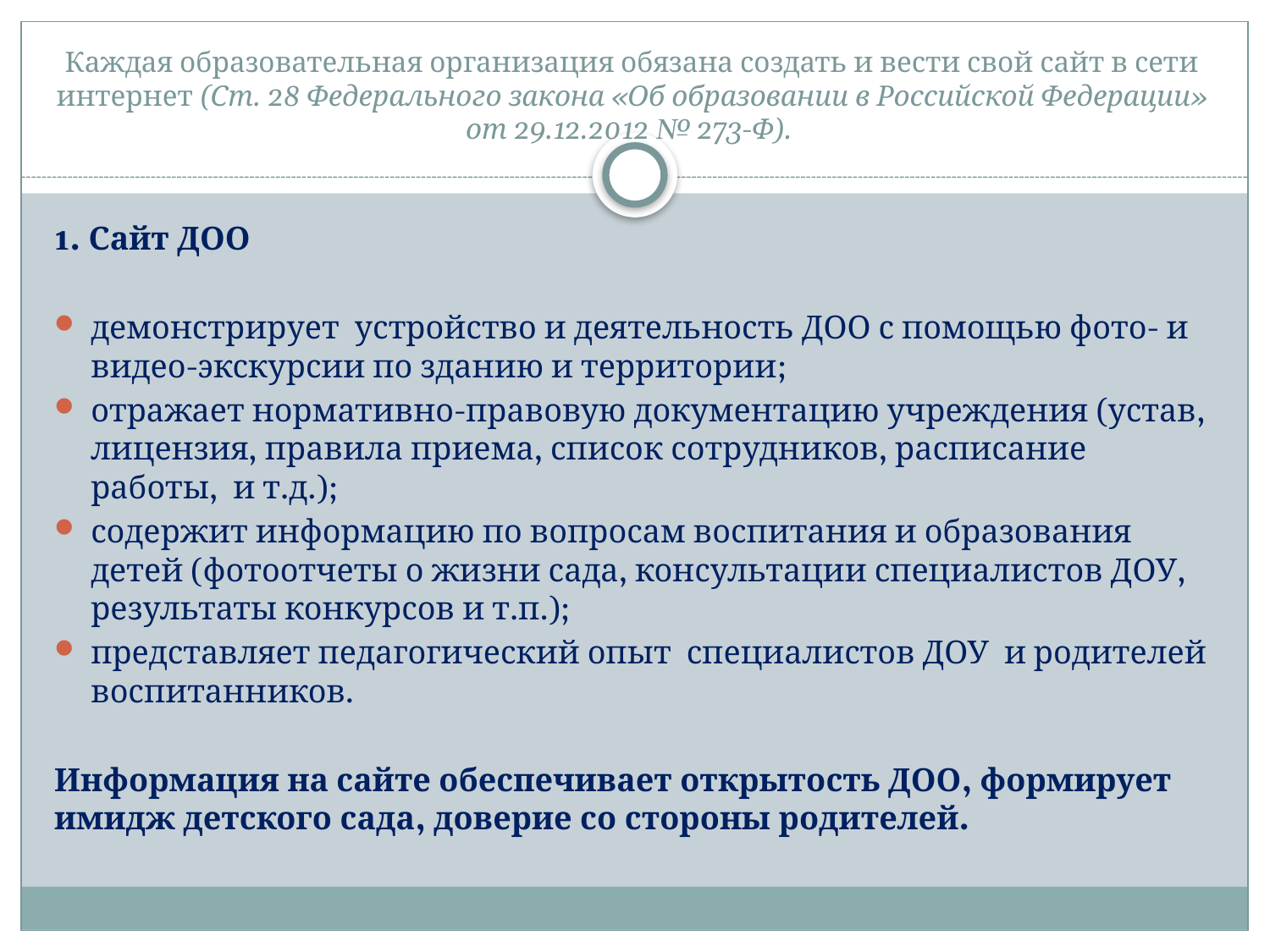

# Каждая образовательная организация обязана создать и вести свой сайт в сети интернет (Ст. 28 Федерального закона «Об образовании в Российской Федерации» от 29.12.2012 № 273-Ф).
1. Сайт ДОО

демонстрирует  устройство и деятельность ДОО с помощью фото- и видео-экскурсии по зданию и территории;
отражает нормативно-правовую документацию учреждения (устав, лицензия, правила приема, список сотрудников, расписание работы,  и т.д.);
содержит информацию по вопросам воспитания и образования детей (фотоотчеты о жизни сада, консультации специалистов ДОУ, результаты конкурсов и т.п.);
представляет педагогический опыт  специалистов ДОУ  и родителей воспитанников.

Информация на сайте обеспечивает открытость ДОО, формирует имидж детского сада, доверие со стороны родителей.